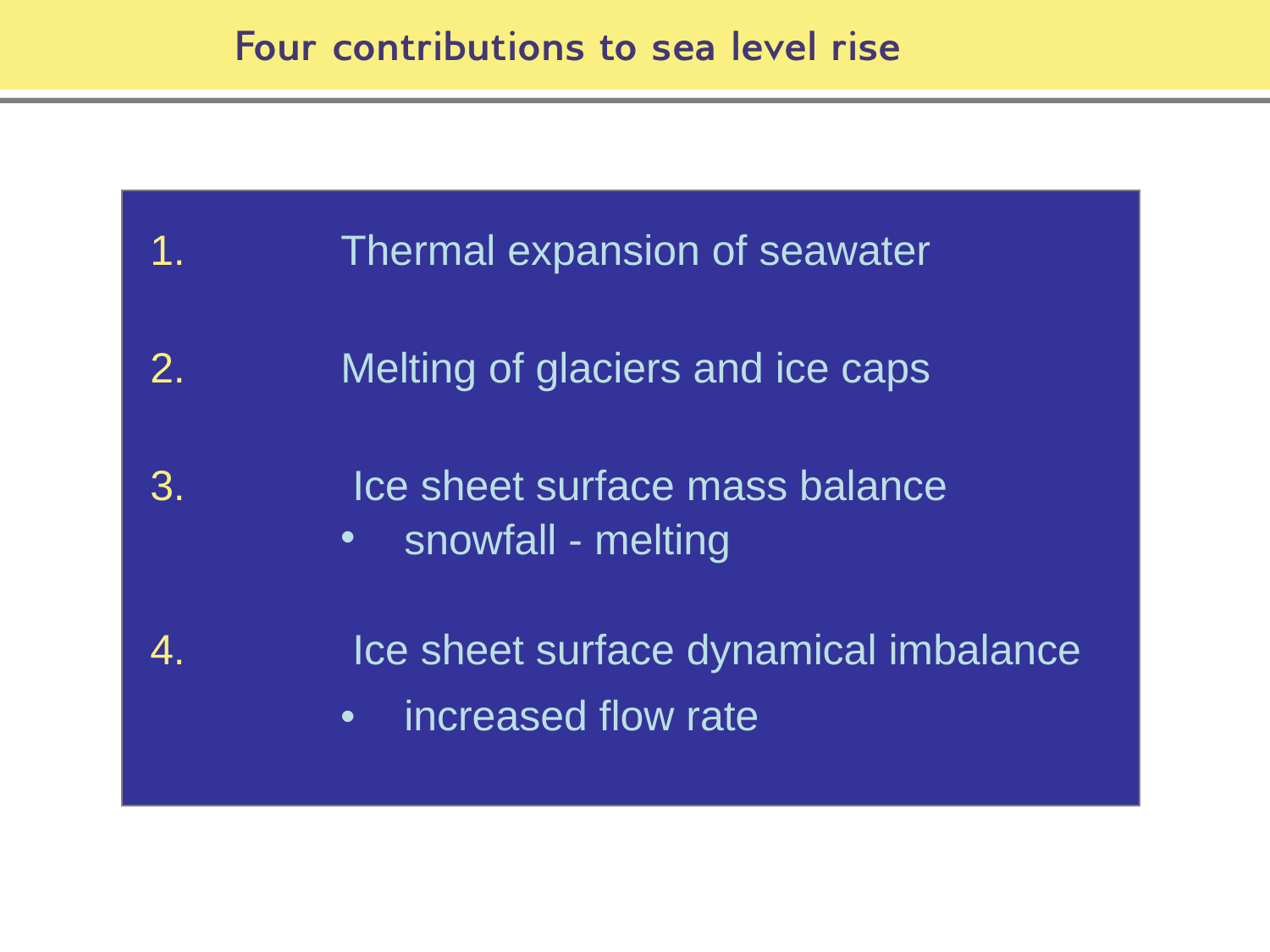

Four contributions to sea level rise

  	Thermal expansion of seawater
  	Melting of glaciers and ice caps
 	 Ice sheet surface mass balance
snowfall - melting
 	 Ice sheet surface dynamical imbalance
increased flow rate